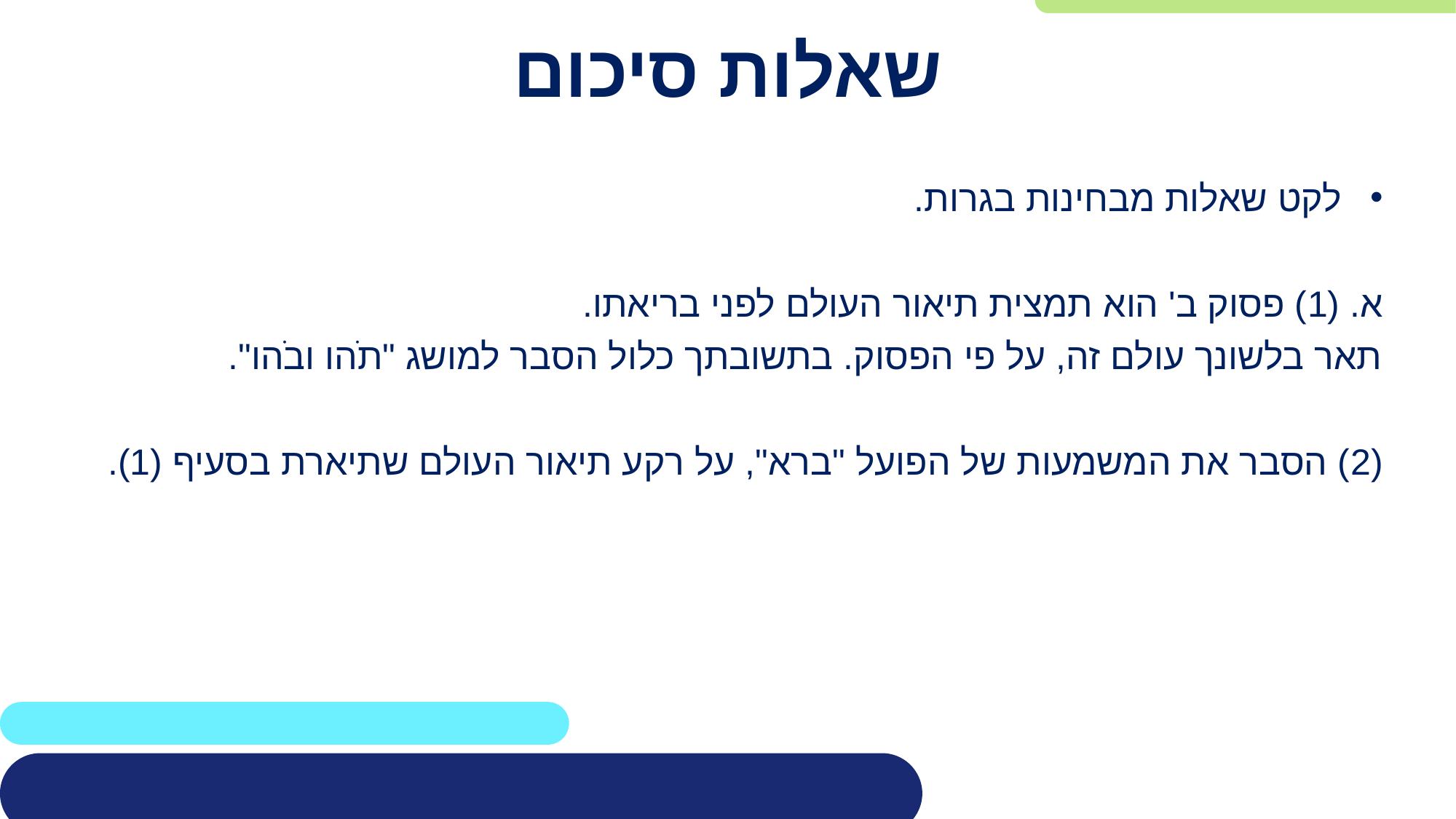

# שאלות סיכום
לקט שאלות מבחינות בגרות.

א. (1) פסוק ב' הוא תמצית תיאור העולם לפני בריאתו.
תאר בלשונך עולם זה, על פי הפסוק. בתשובתך כלול הסבר למושג "תֹהו ובֹהו".

(2) הסבר את המשמעות של הפועל "ברא", על רקע תיאור העולם שתיארת בסעיף (1).